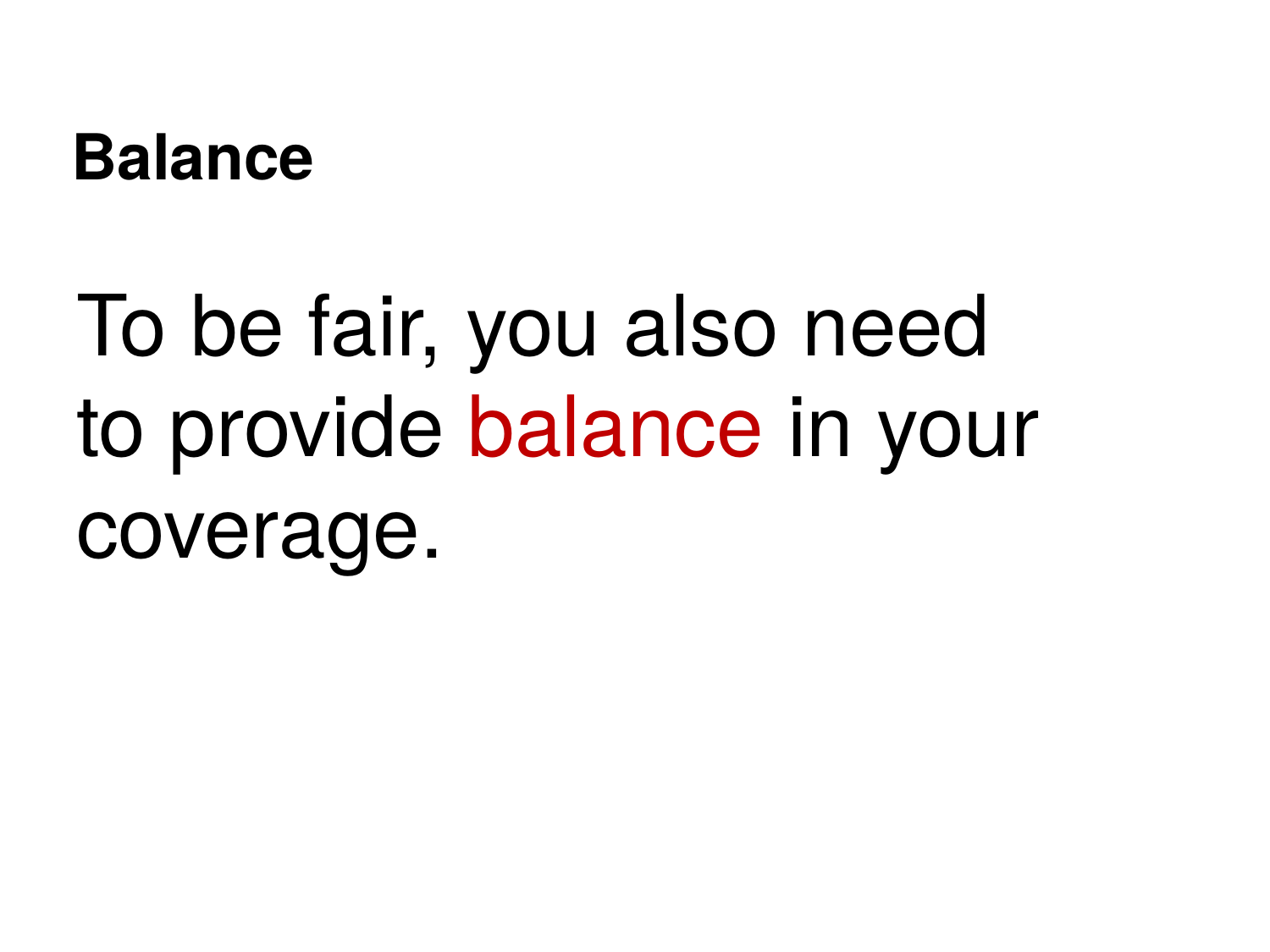

Balance
To be fair, you also need
to provide balance in your coverage.